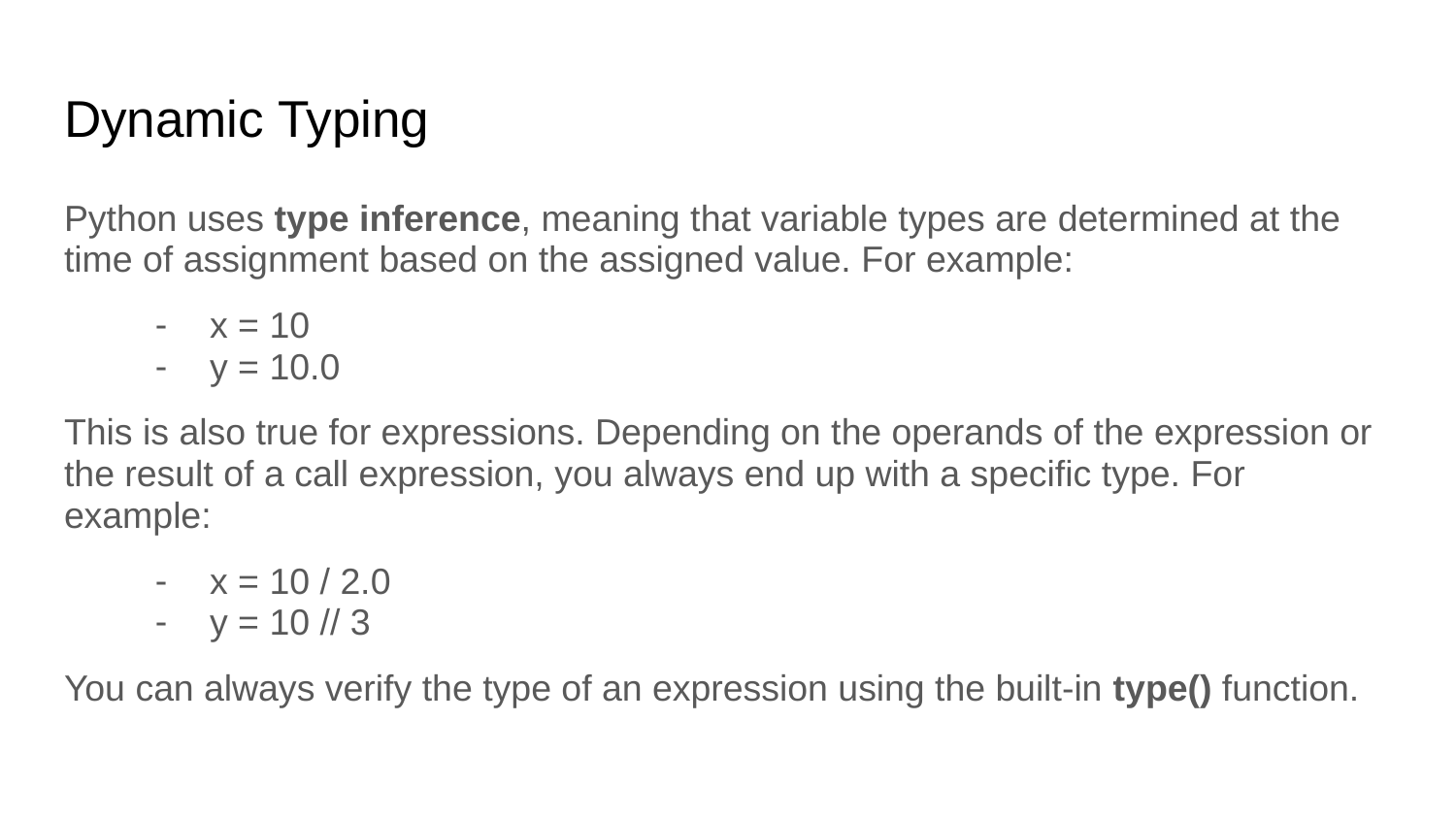

# Dynamic Typing
Python uses type inference, meaning that variable types are determined at the time of assignment based on the assigned value. For example:
x = 10
y = 10.0
This is also true for expressions. Depending on the operands of the expression or the result of a call expression, you always end up with a specific type. For example:
x = 10 / 2.0
y = 10 // 3
You can always verify the type of an expression using the built-in type() function.